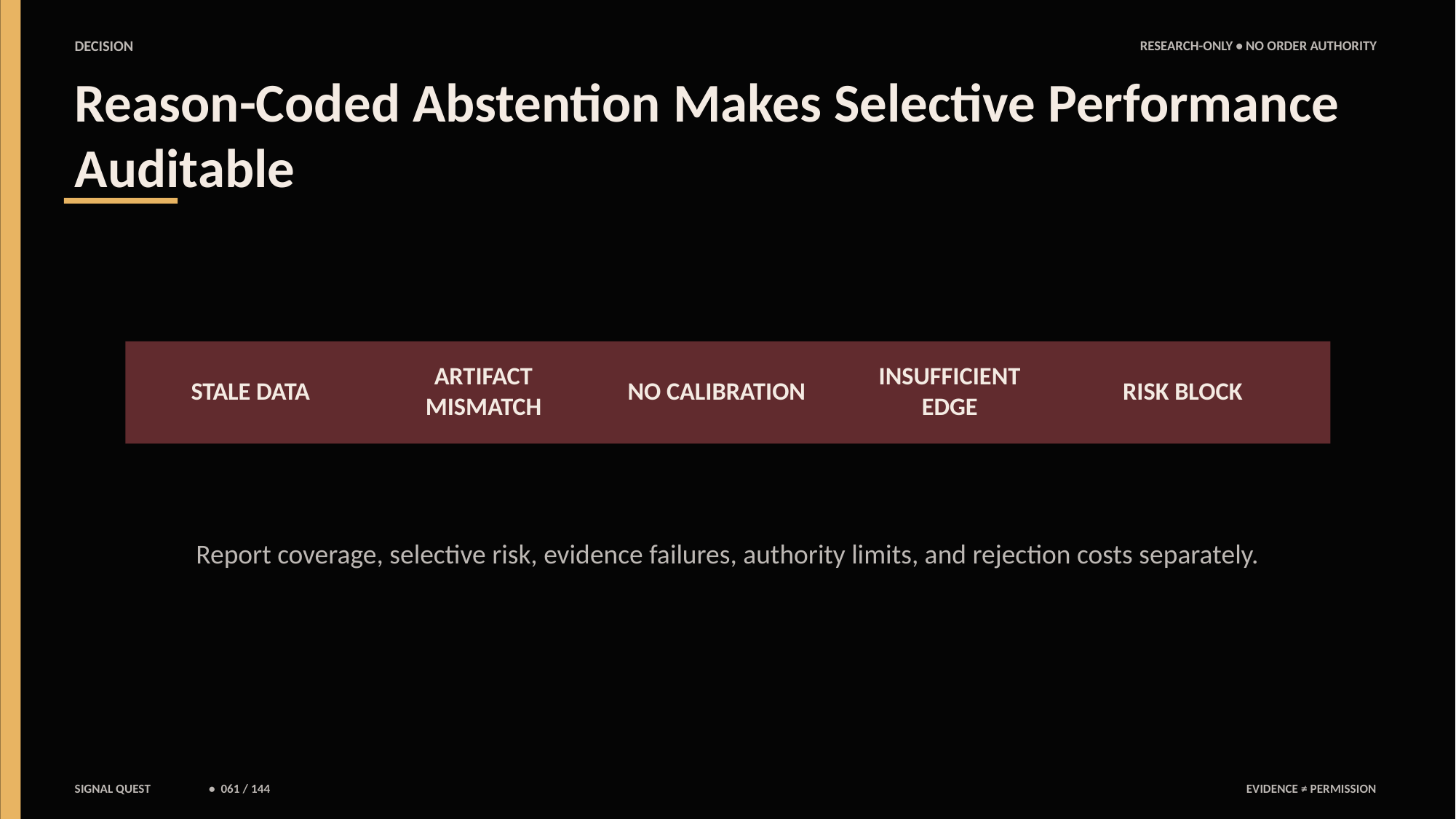

DECISION
RESEARCH-ONLY • NO ORDER AUTHORITY
Reason-Coded Abstention Makes Selective Performance Auditable

STALE DATA
ARTIFACT MISMATCH
NO CALIBRATION
INSUFFICIENT EDGE
RISK BLOCK
Report coverage, selective risk, evidence failures, authority limits, and rejection costs separately.
SIGNAL QUEST
•  061 / 144
EVIDENCE ≠ PERMISSION